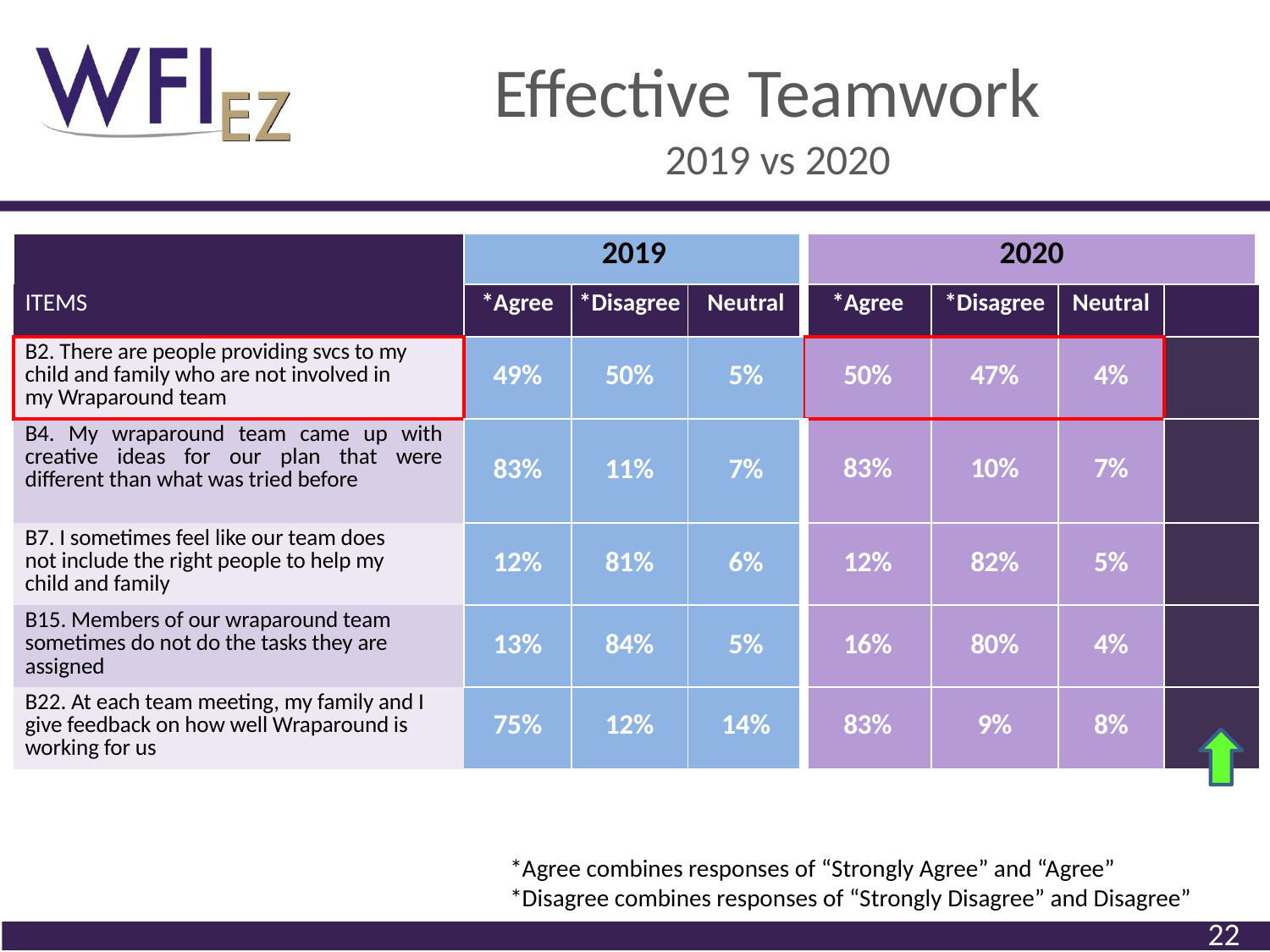

# Effective Teamwork
                              2019 vs 2020

|  | 2019 |  |  | 2020 |  |  |  |
| --- | --- | --- | --- | --- | --- | --- | --- |
| ITEMS | \*Agree | \*Disagree | Neutral | \*Agree | \*Disagree | Neutral |  |
| B2. There are people providing svcs to my child and family who are not involved in my Wraparound team | 49% | 50% | 5% | 50% | 47% | 4% |  |
| B4. My wraparound team came up with creative ideas for our plan that were different than what was tried before | 83% | 11% | 7% | 83% | 10% | 7% |  |
| B7. I sometimes feel like our team does not include the right people to help my child and family | 12% | 81% | 6% | 12% | 82% | 5% |  |
| B15. Members of our wraparound team sometimes do not do the tasks they are assigned | 13% | 84% | 5% | 16% | 80% | 4% |  |
| B22. At each team meeting, my family and I give feedback on how well Wraparound is working for us | 75% | 12% | 14% | 83% | 9% | 8% |  |

*Agree combines responses of “Strongly Agree” and “Agree”
*Disagree combines responses of “Strongly Disagree” and Disagree”
22